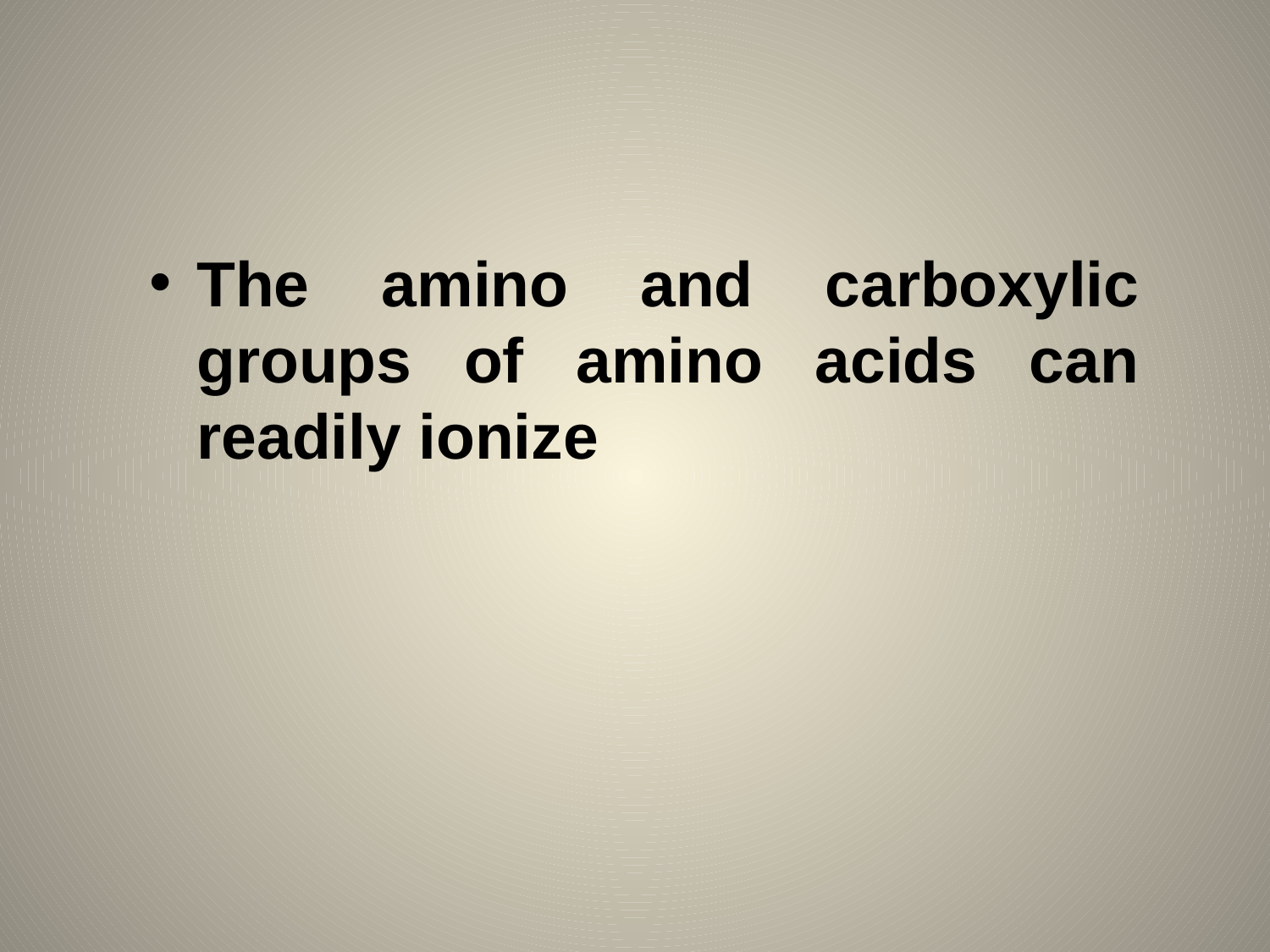

The amino and carboxylic groups of amino acids can readily ionize